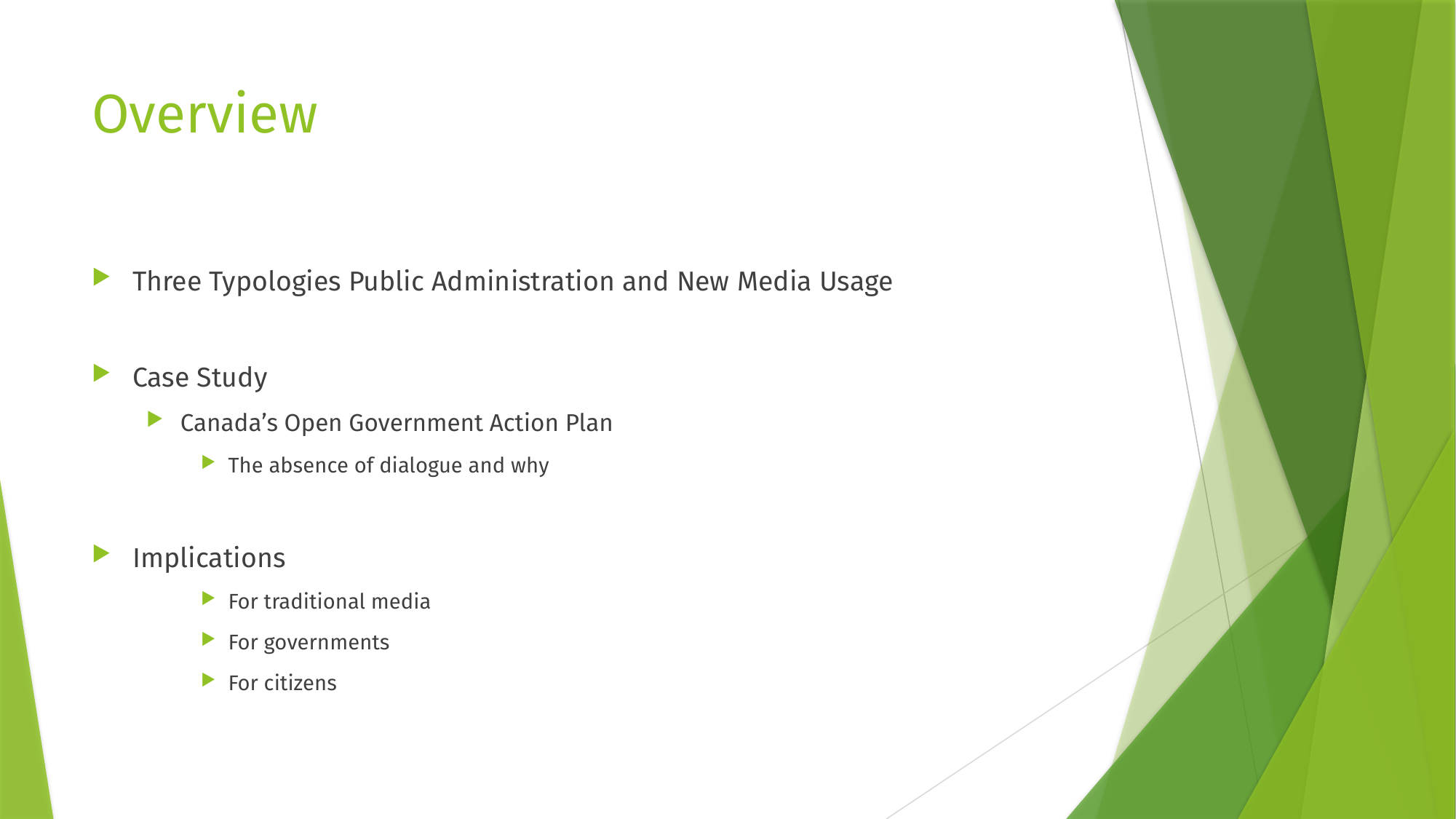

# Overview
Three Typologies Public Administration and New Media Usage

Case Study
Canada’s Open Government Action Plan
The absence of dialogue and why

Implications
For traditional media
For governments
For citizens